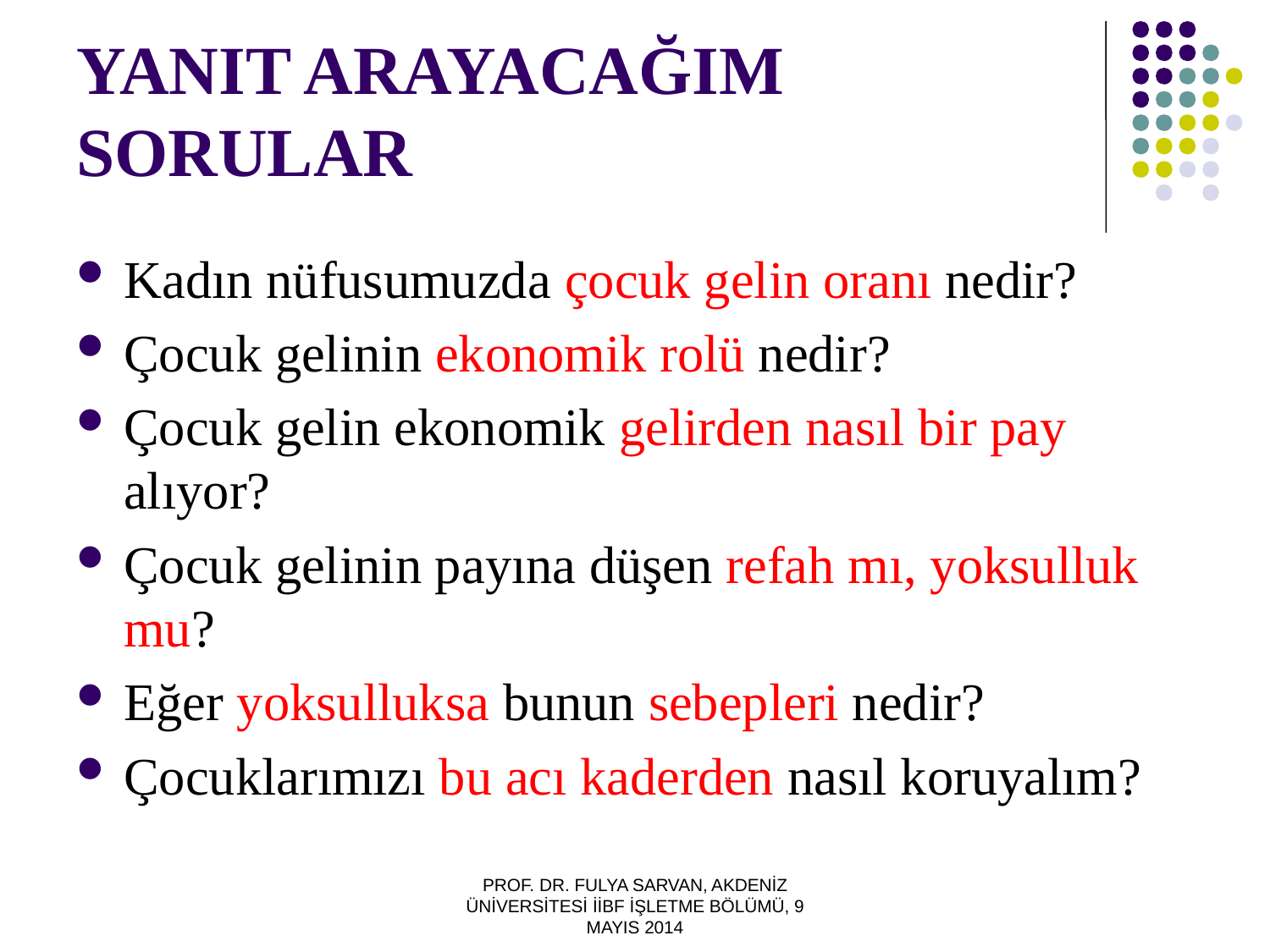

# YANIT ARAYACAĞIM SORULAR
Kadın nüfusumuzda çocuk gelin oranı nedir?
Çocuk gelinin ekonomik rolü nedir?
Çocuk gelin ekonomik gelirden nasıl bir pay alıyor?
Çocuk gelinin payına düşen refah mı, yoksulluk mu?
Eğer yoksulluksa bunun sebepleri nedir?
Çocuklarımızı bu acı kaderden nasıl koruyalım?
PROF. DR. FULYA SARVAN, AKDENİZ ÜNİVERSİTESİ İİBF İŞLETME BÖLÜMÜ, 9 MAYIS 2014